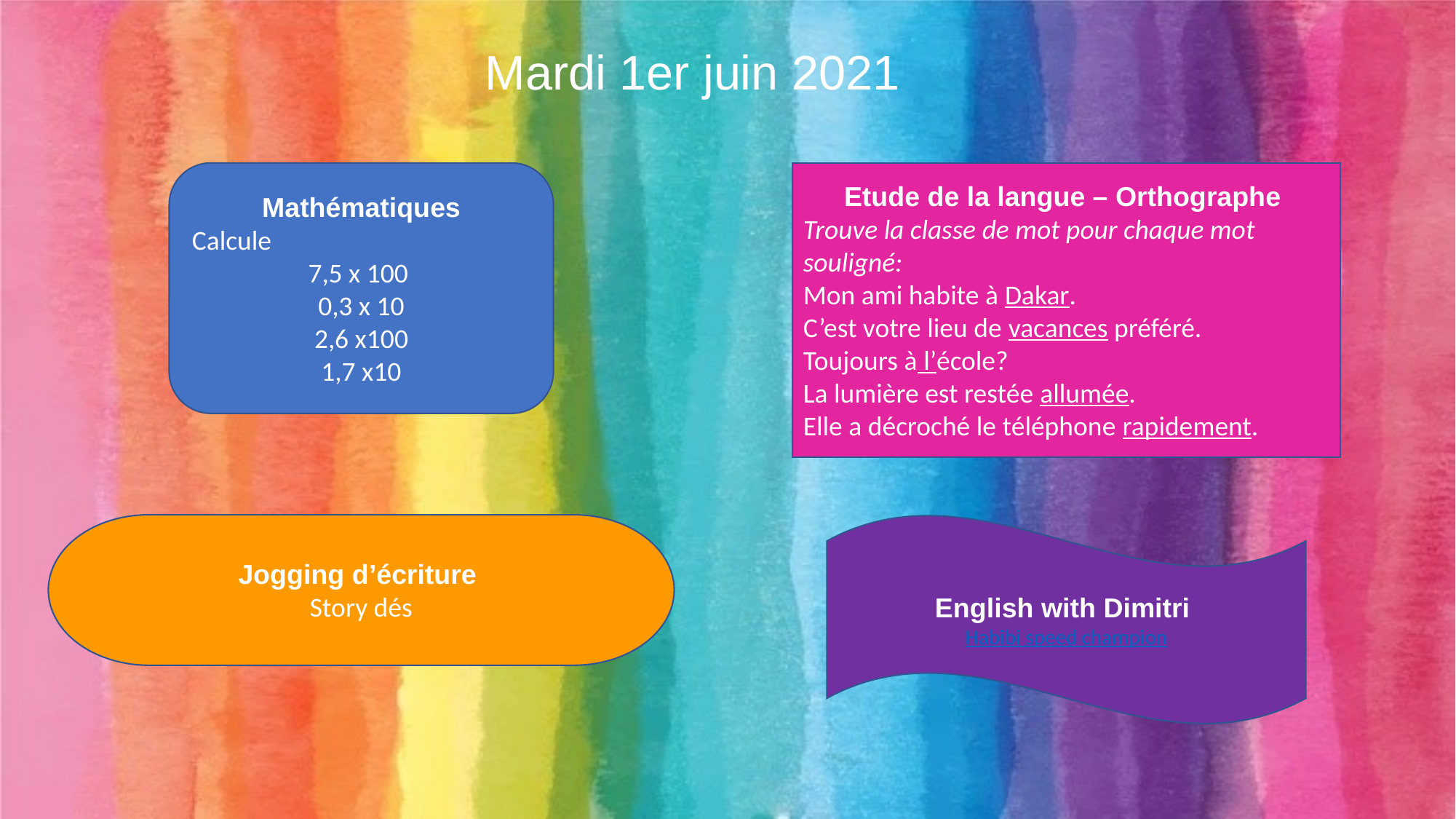

Mardi 1er juin 2021

Mathématiques
Calcule
7,5 x 100
0,3 x 10
 2,6 x100
1,7 x10

Etude de la langue – Orthographe
Trouve la classe de mot pour chaque mot souligné:
Mon ami habite à Dakar.
C’est votre lieu de vacances préféré.
Toujours à l’école?
La lumière est restée allumée.
Elle a décroché le téléphone rapidement.
Jogging d’écriture
Story dés
English with Dimitri
Habibi speed champion